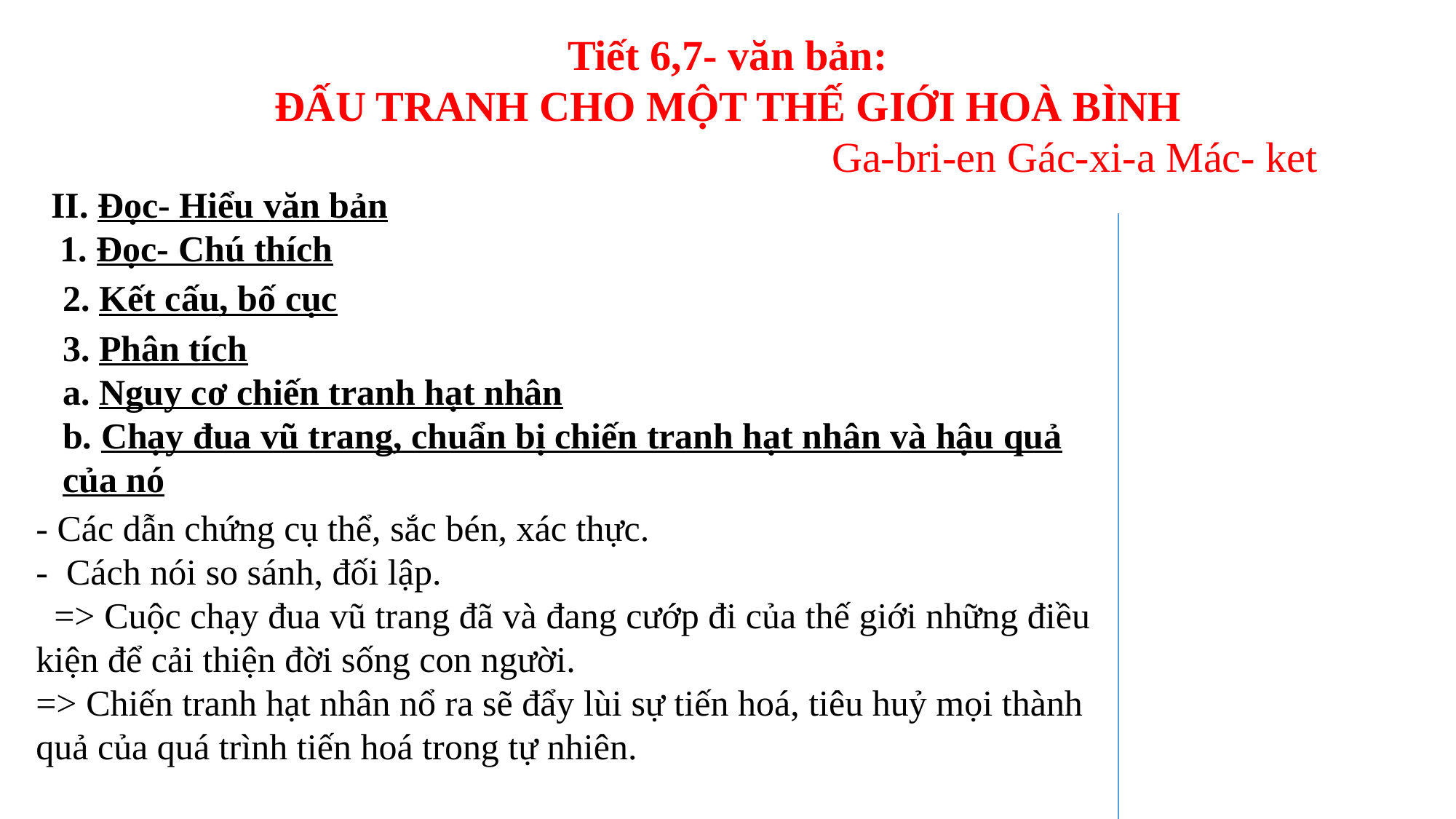

Tiết 6,7- văn bản:
ĐẤU TRANH CHO MỘT THẾ GIỚI HOÀ BÌNH
                                                                          Ga-bri-en Gác-xi-a Mác- ket

II. Đọc- Hiểu văn bản
 1. Đọc- Chú thích

2. Kết cấu, bố cục

3. Phân tích
a. Nguy cơ chiến tranh hạt nhân
b. Chạy đua vũ trang, chuẩn bị chiến tranh hạt nhân và hậu quả của nó

- Các dẫn chứng cụ thể, sắc bén, xác thực.
-  Cách nói so sánh, đối lập.
  => Cuộc chạy đua vũ trang đã và đang cướp đi của thế giới những điều kiện để cải thiện đời sống con người.
=> Chiến tranh hạt nhân nổ ra sẽ đẩy lùi sự tiến hoá, tiêu huỷ mọi thành quả của quá trình tiến hoá trong tự nhiên.